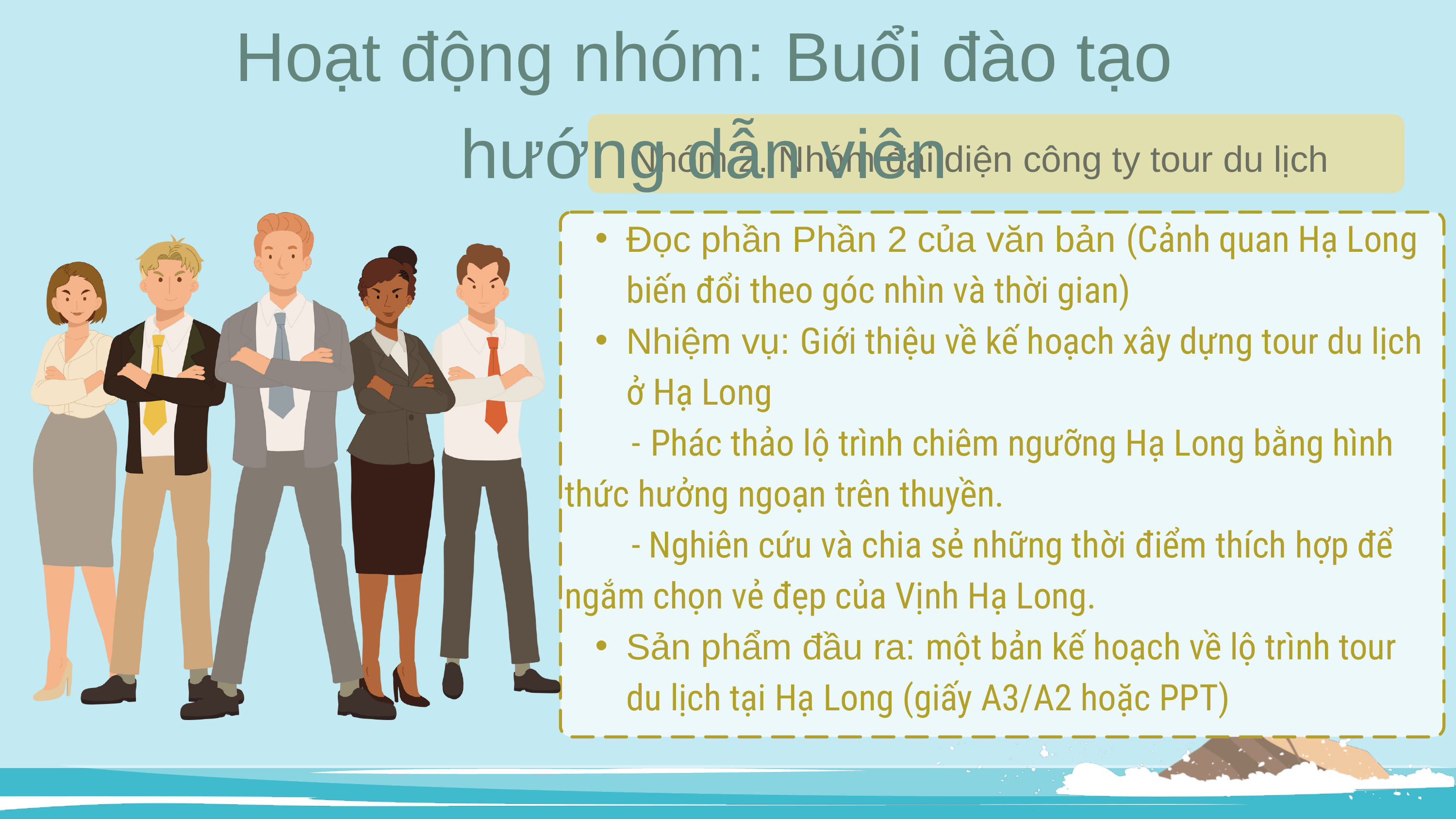

Hoạt động nhóm: Buổi đào tạo hướng dẫn viên

Nhóm 2. Nhóm đại diện công ty tour du lịch

Đọc phần Phần 2 của văn bản (Cảnh quan Hạ Long biến đổi theo góc nhìn và thời gian)
Nhiệm vụ: Giới thiệu về kế hoạch xây dựng tour du lịch ở Hạ Long
        - Phác thảo lộ trình chiêm ngưỡng Hạ Long bằng hình thức hưởng ngoạn trên thuyền.
        - Nghiên cứu và chia sẻ những thời điểm thích hợp để ngắm chọn vẻ đẹp của Vịnh Hạ Long.
Sản phẩm đầu ra: một bản kế hoạch về lộ trình tour du lịch tại Hạ Long (giấy A3/A2 hoặc PPT)